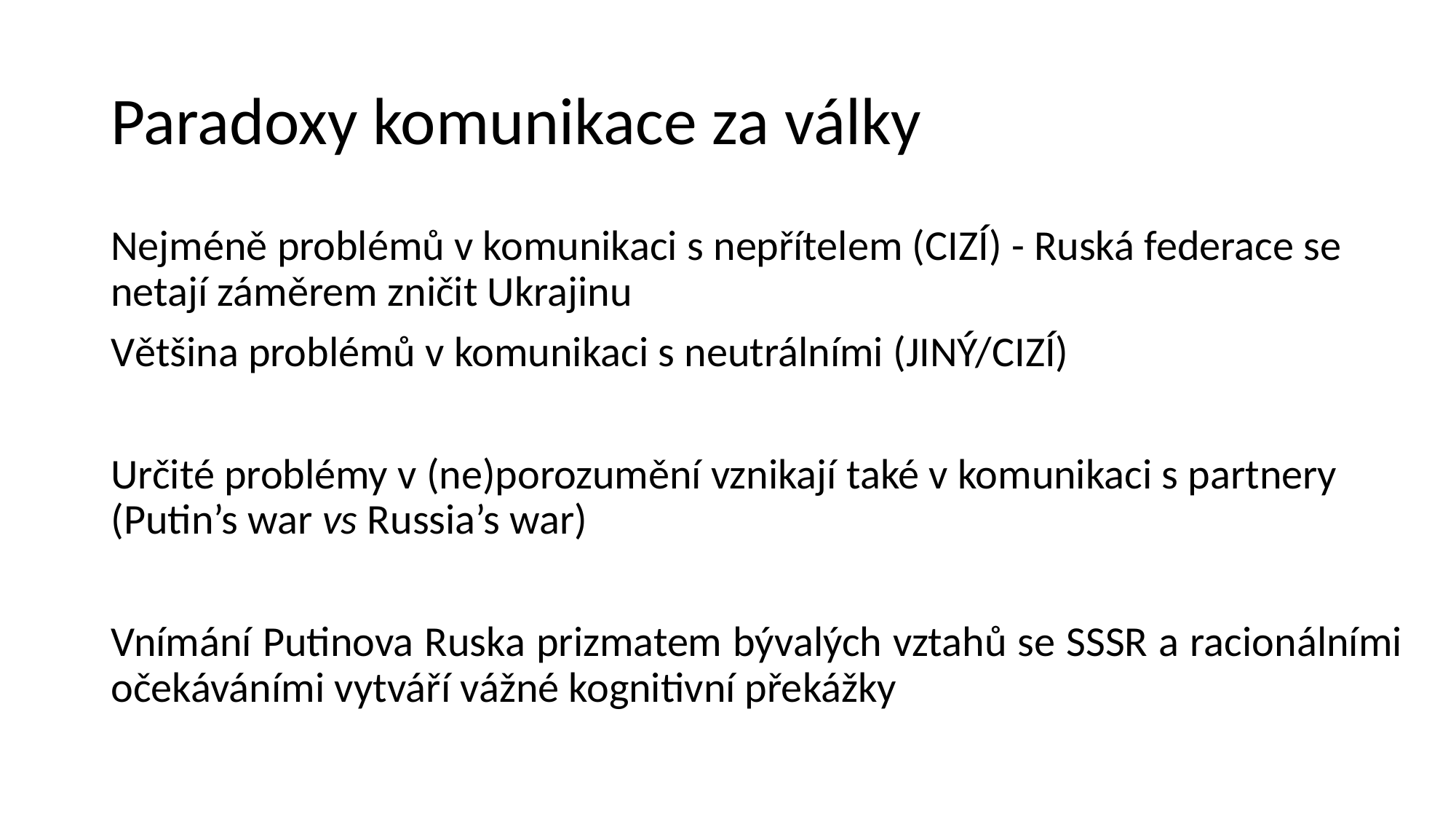

# Paradoxy komunikace za války
Nejméně problémů v komunikaci s nepřítelem (CIZÍ) - Ruská federace se netají záměrem zničit Ukrajinu
Většina problémů v komunikaci s neutrálními (JINÝ/CIZÍ)

Určité problémy v (ne)porozumění vznikají také v komunikaci s partnery (Putin’s war vs Russia’s war)

Vnímání Putinova Ruska prizmatem bývalých vztahů se SSSR a racionálními očekáváními vytváří vážné kognitivní překážky